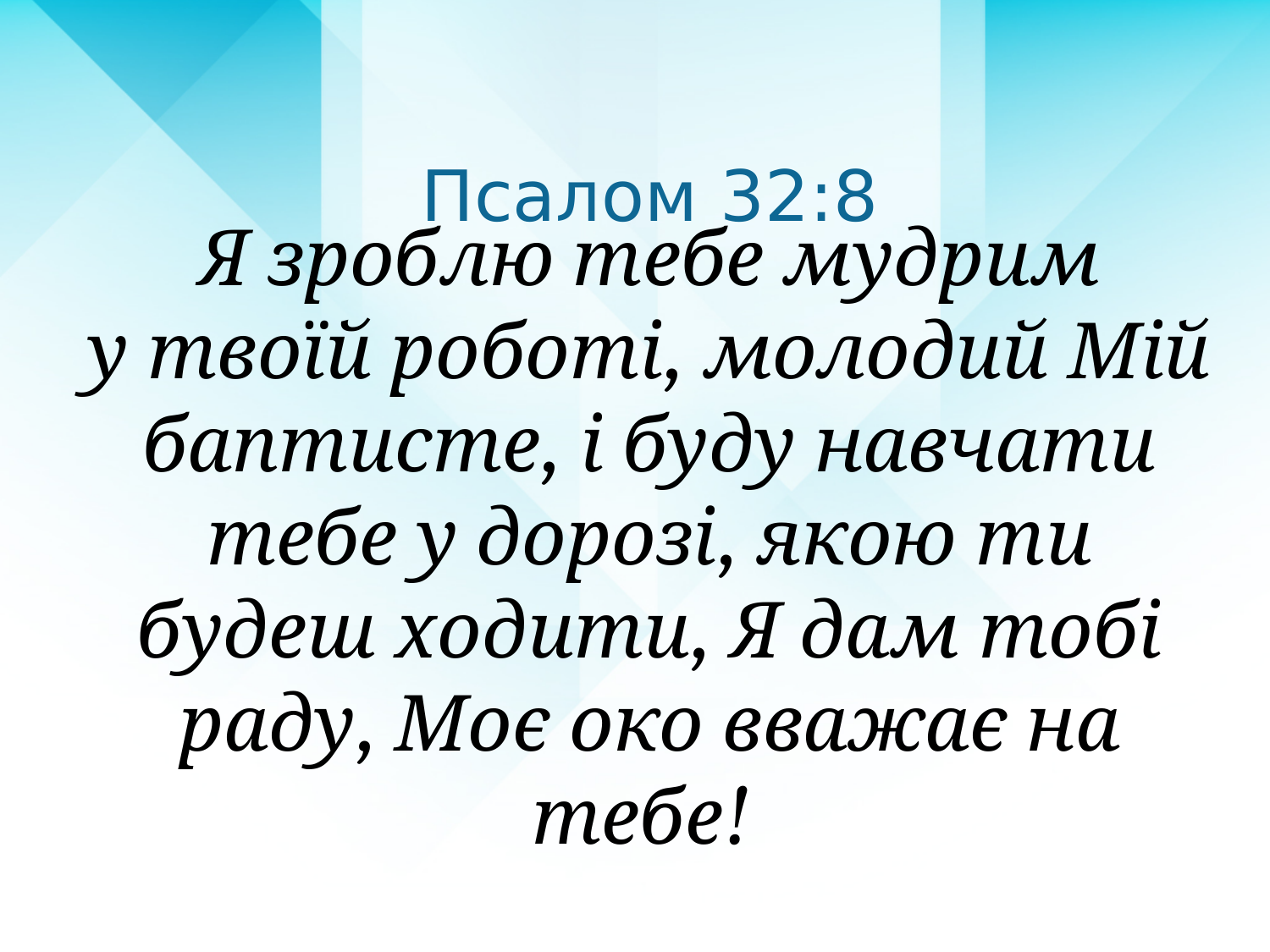

Псалом 32:8

Я зроблю тебе мудрим
у твоїй роботі, молодий Мій баптисте, і буду навчати тебе у дорозі, якою ти будеш ходити, Я дам тобі раду, Моє око вважає на тебе!